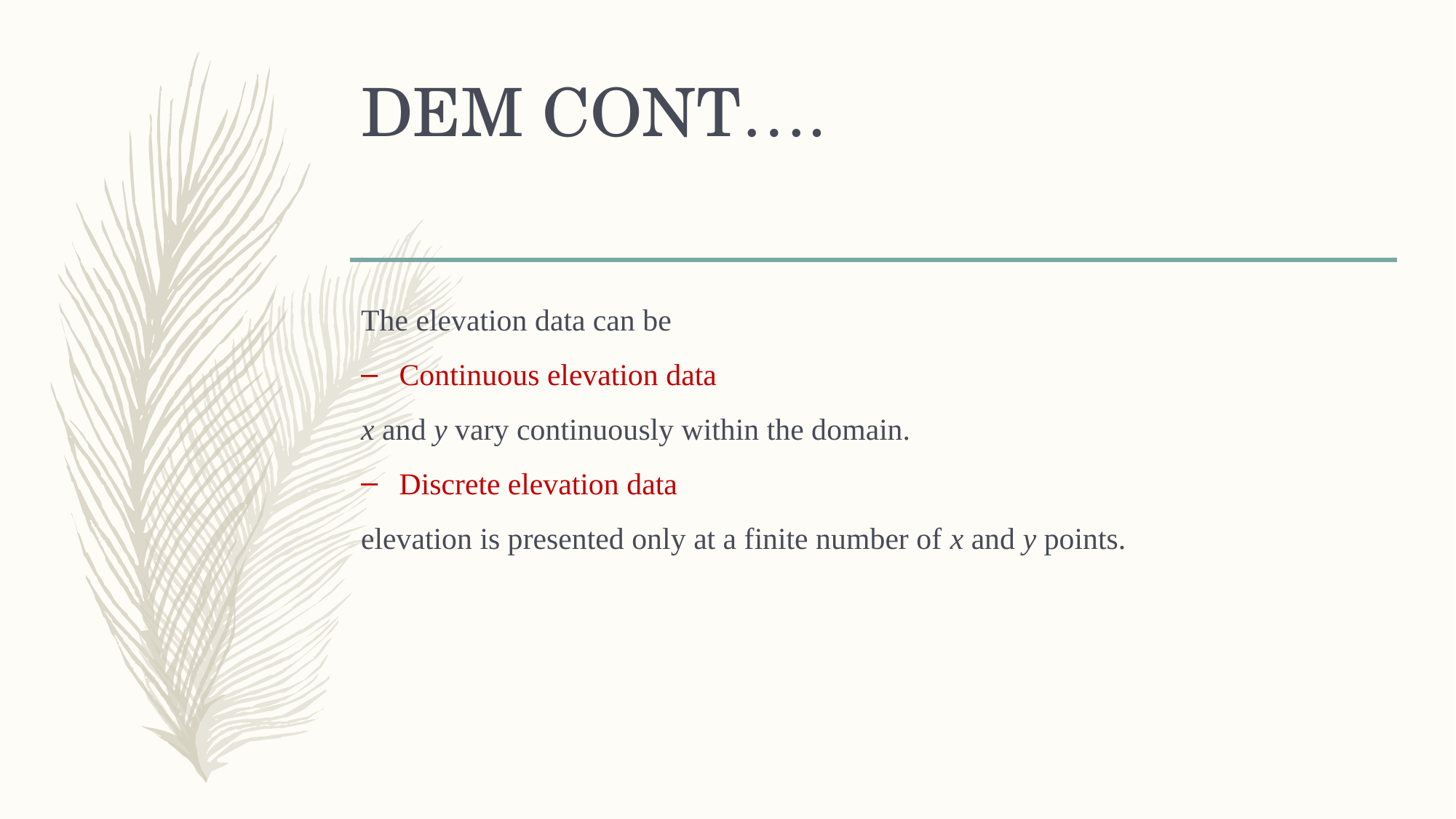

# DEM CONT….
The elevation data can be
Continuous elevation data
x and y vary continuously within the domain.
Discrete elevation data
elevation is presented only at a finite number of x and y points.